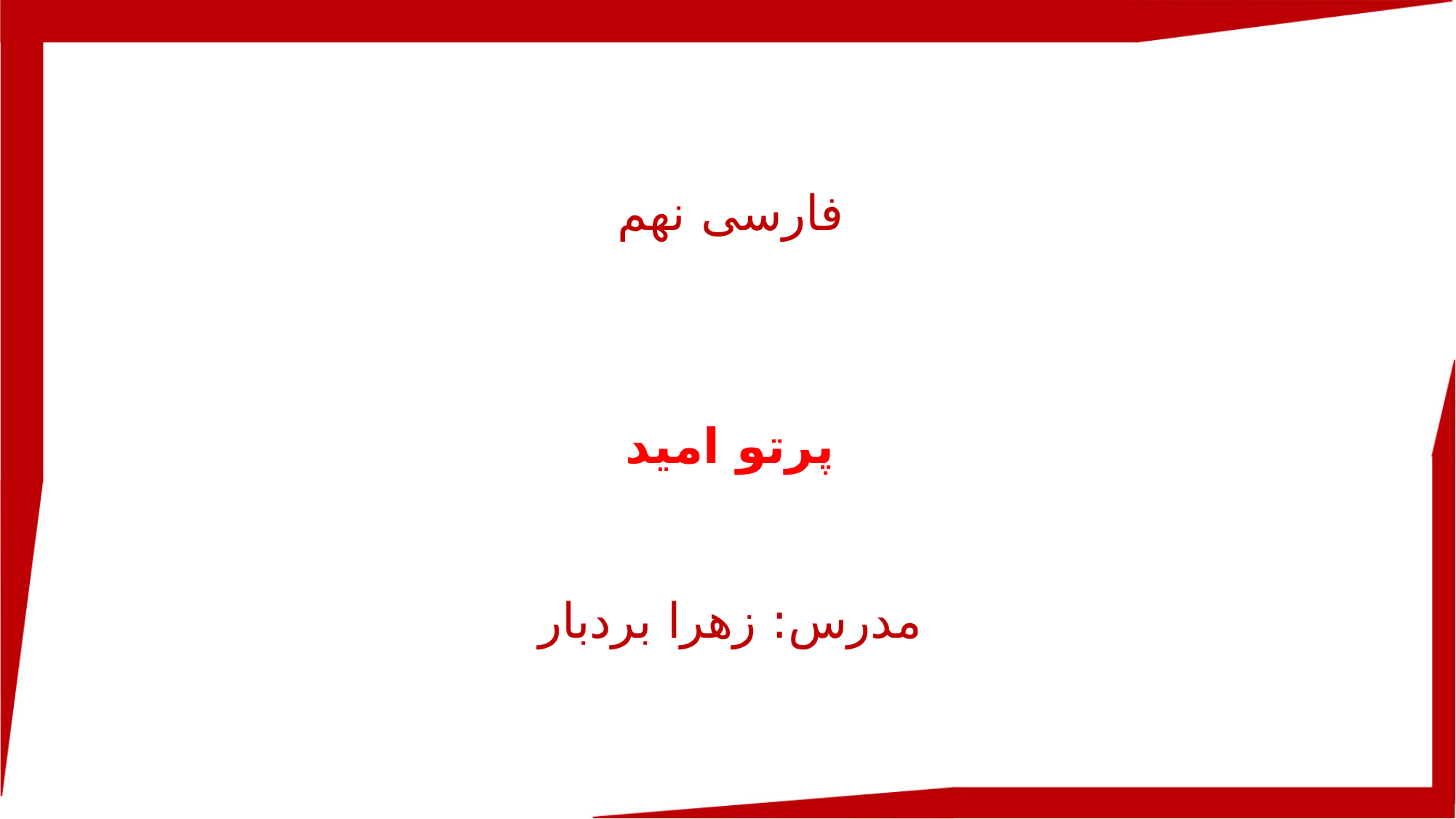

فارسی نهم

پرتو امید

مدرس: زهرا بردبار